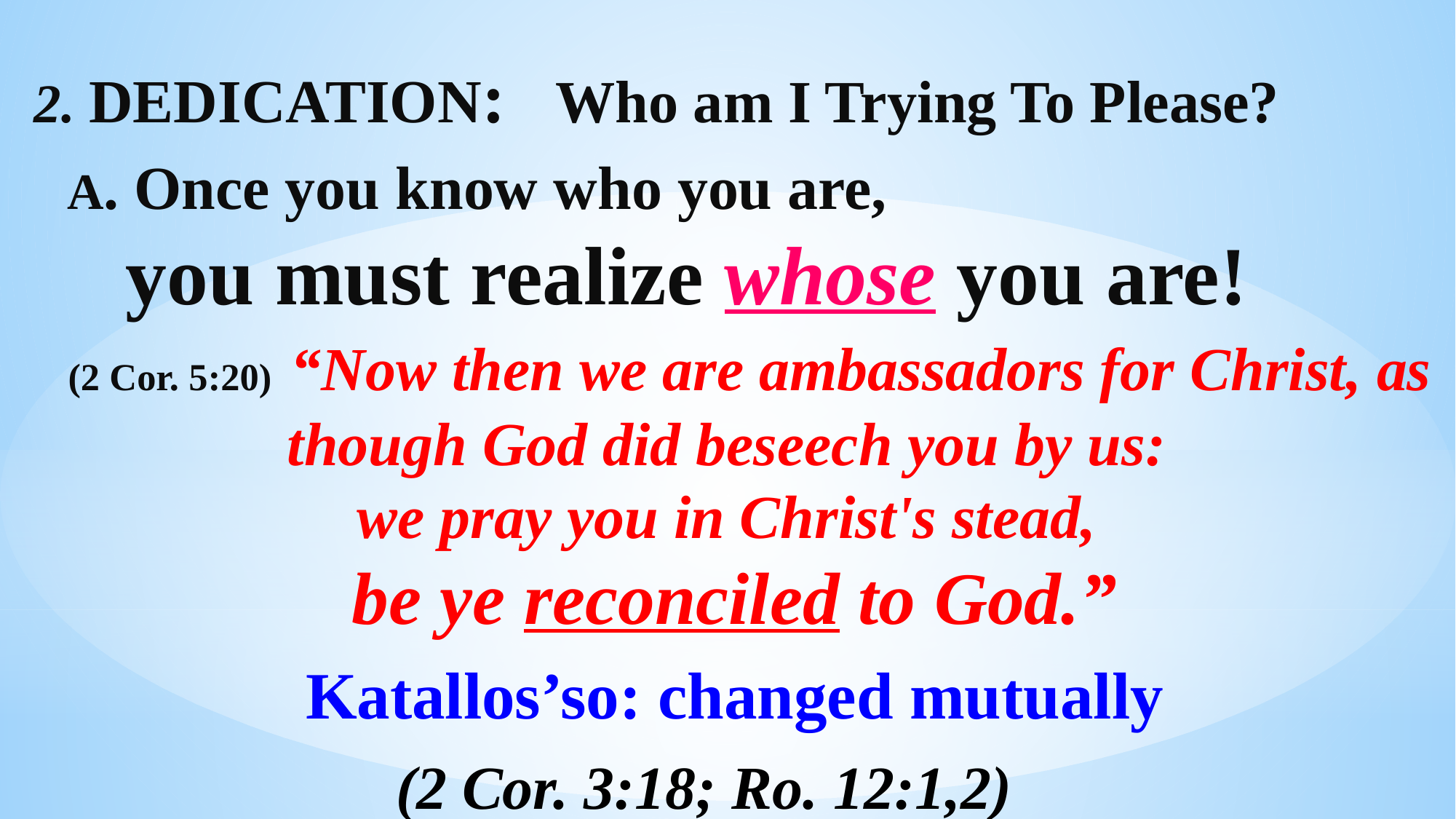

2. DEDICATION:  Who am I Trying To Please?
  A. Once you know who you are,
      you must realize whose you are!
  (2 Cor. 5:20)  “Now then we are ambassadors for Christ, as though God did beseech you by us:
we pray you in Christ's stead,
be ye reconciled to God.”
Katallos’so: changed mutually
 (2 Cor. 3:18; Ro. 12:1,2)